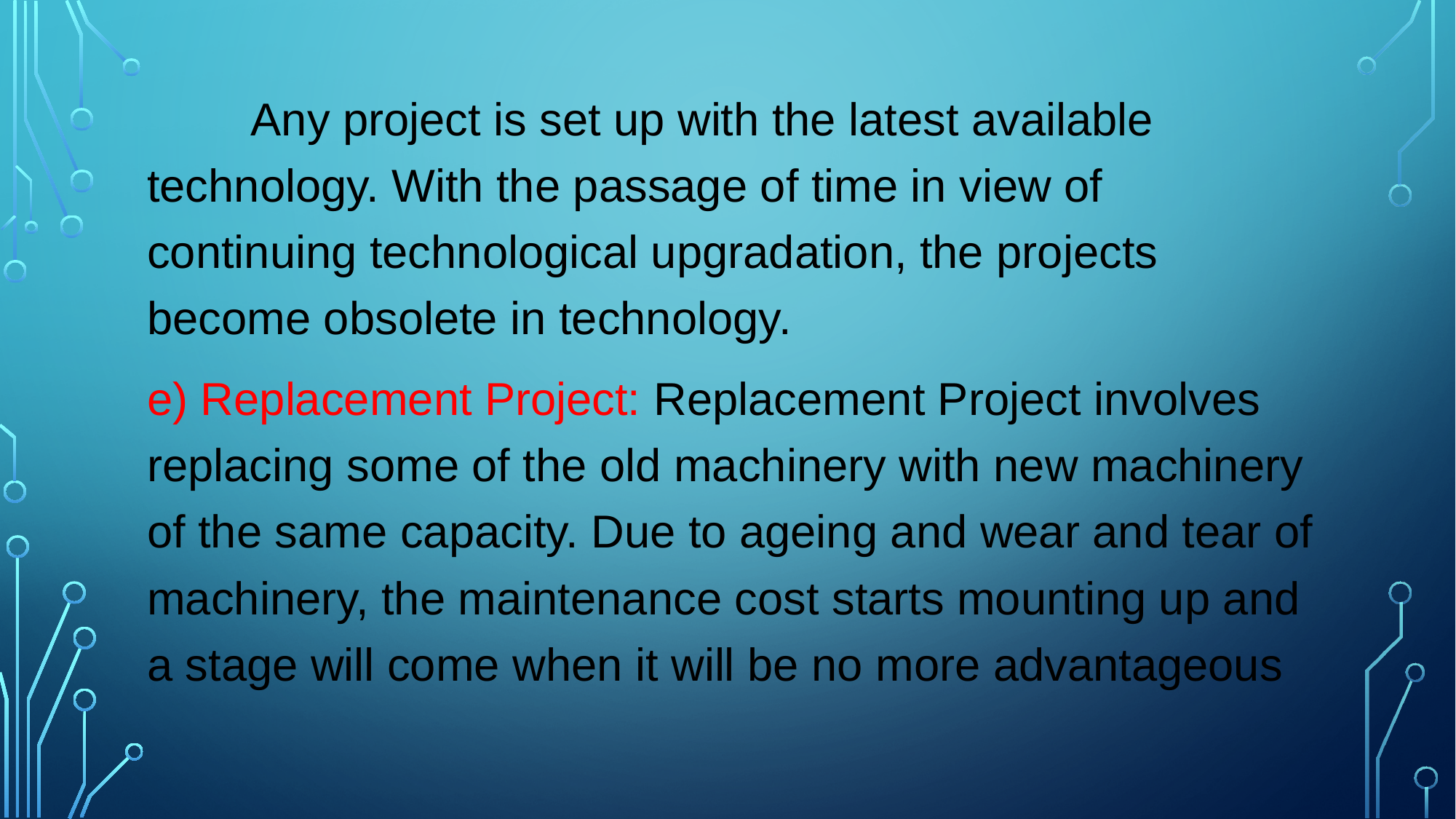

Any project is set up with the latest available technology. With the passage of time in view of continuing technological upgradation, the projects become obsolete in technology.
e) Replacement Project: Replacement Project involves replacing some of the old machinery with new machinery of the same capacity. Due to ageing and wear and tear of machinery, the maintenance cost starts mounting up and a stage will come when it will be no more advantageous